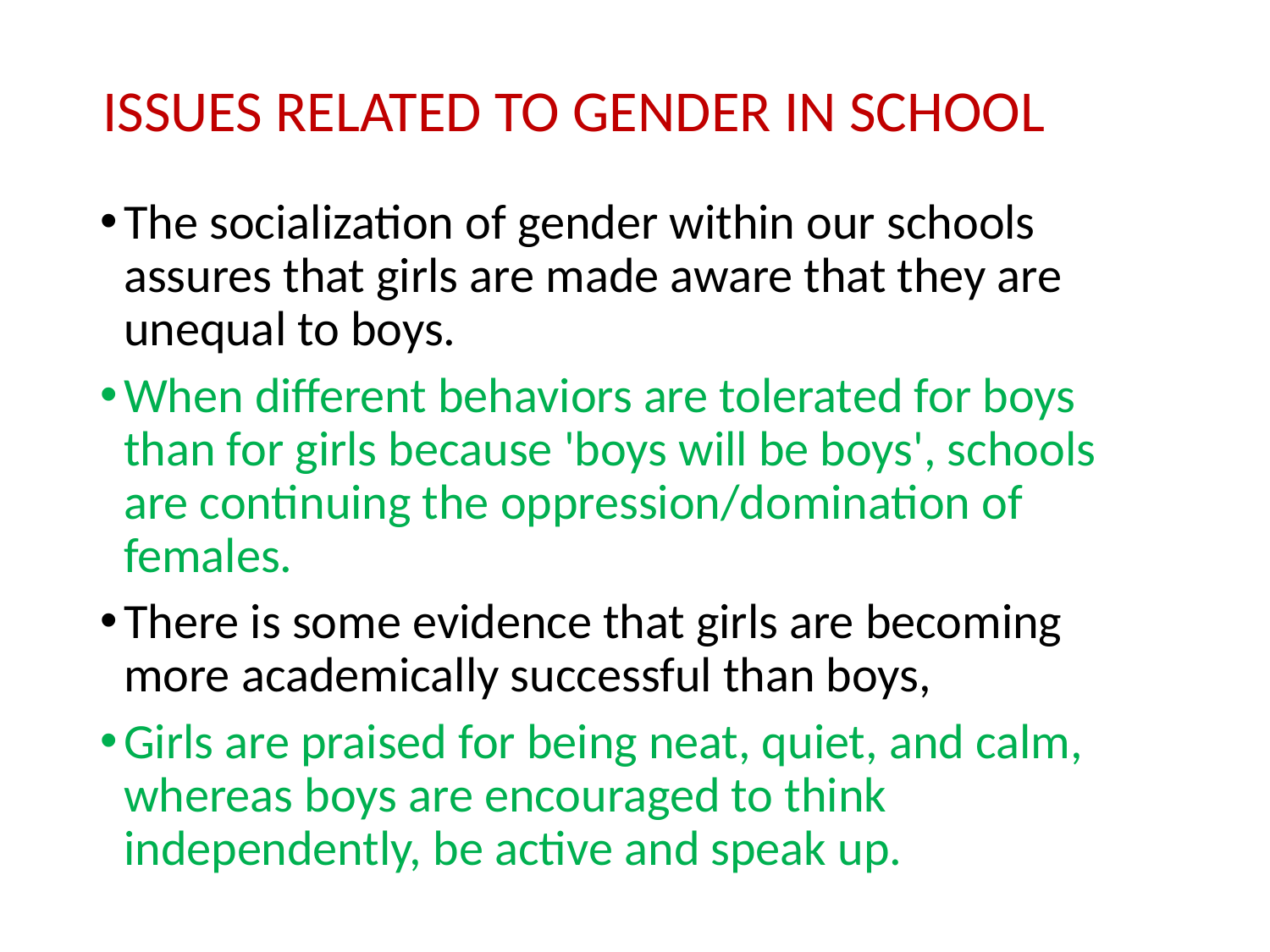

# ISSUES RELATED TO GENDER IN SCHOOL
The socialization of gender within our schools assures that girls are made aware that they are unequal to boys.
When different behaviors are tolerated for boys than for girls because 'boys will be boys', schools are continuing the oppression/domination of females.
There is some evidence that girls are becoming more academically successful than boys,
Girls are praised for being neat, quiet, and calm, whereas boys are encouraged to think independently, be active and speak up.